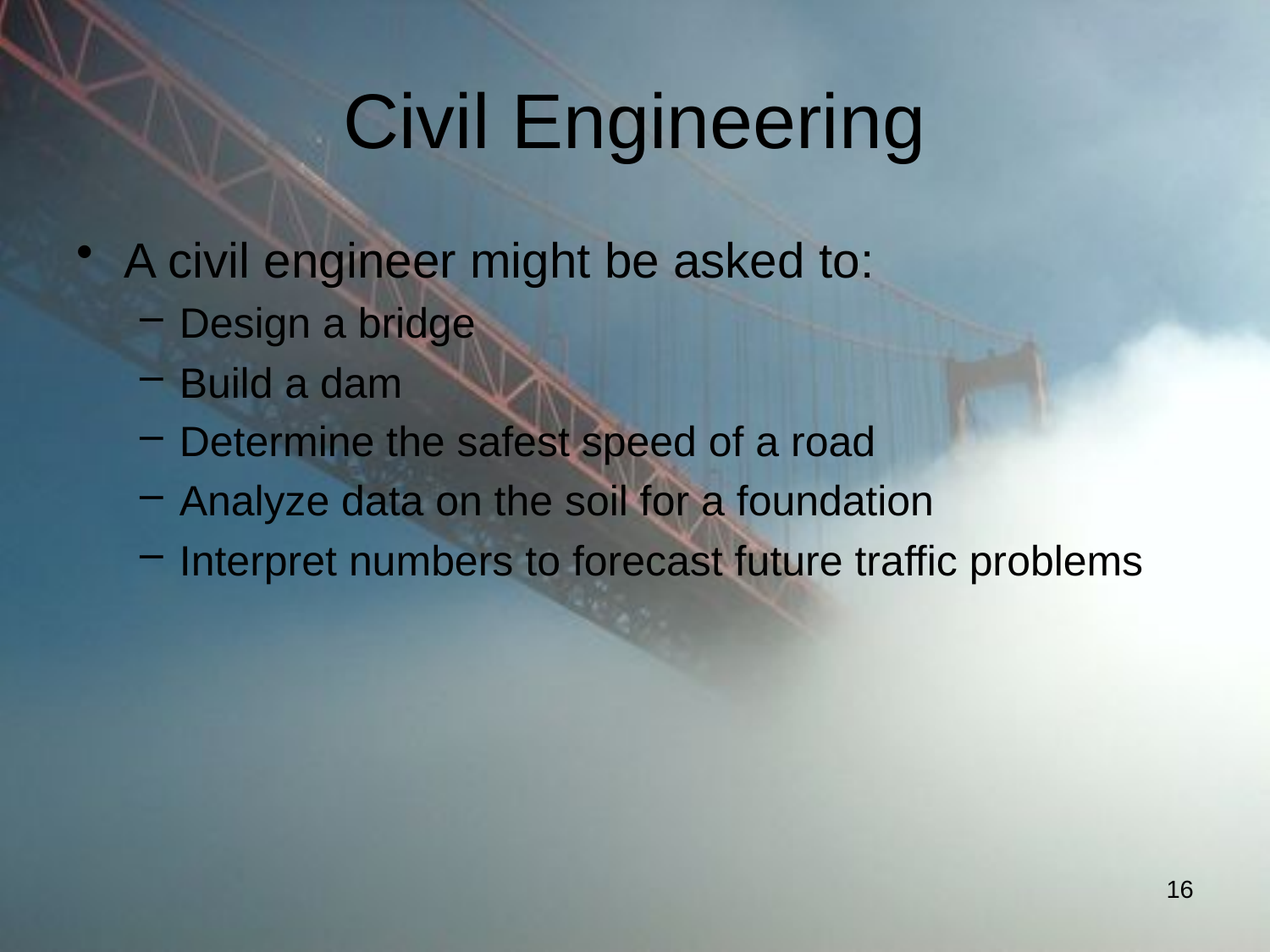

# Civil Engineering
A civil engineer might be asked to:
Design a bridge
Build a dam
Determine the safest speed of a road
Analyze data on the soil for a foundation
Interpret numbers to forecast future traffic problems

16